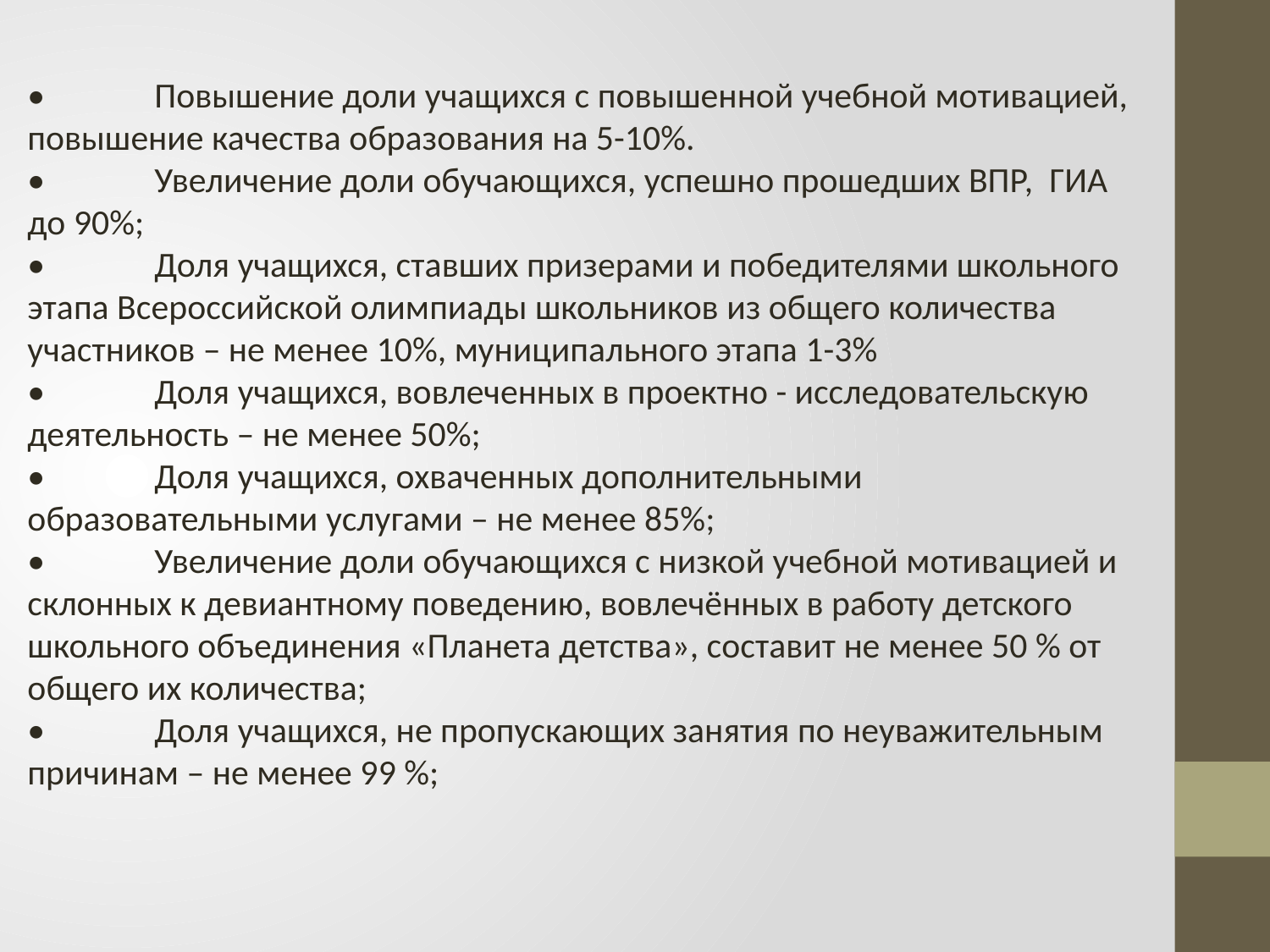

•	Повышение доли учащихся с повышенной учебной мотивацией, повышение качества образования на 5-10%.
•	Увеличение доли обучающихся, успешно прошедших ВПР,  ГИА до 90%;
•	Доля учащихся, ставших призерами и победителями школьного этапа Всероссийской олимпиады школьников из общего количества участников – не менее 10%, муниципального этапа 1-3%
•	Доля учащихся, вовлеченных в проектно - исследовательскую деятельность – не менее 50%;
•	Доля учащихся, охваченных дополнительными образовательными услугами – не менее 85%;
•	Увеличение доли обучающихся с низкой учебной мотивацией и склонных к девиантному поведению, вовлечённых в работу детского школьного объединения «Планета детства», составит не менее 50 % от общего их количества;
•	Доля учащихся, не пропускающих занятия по неуважительным причинам – не менее 99 %;